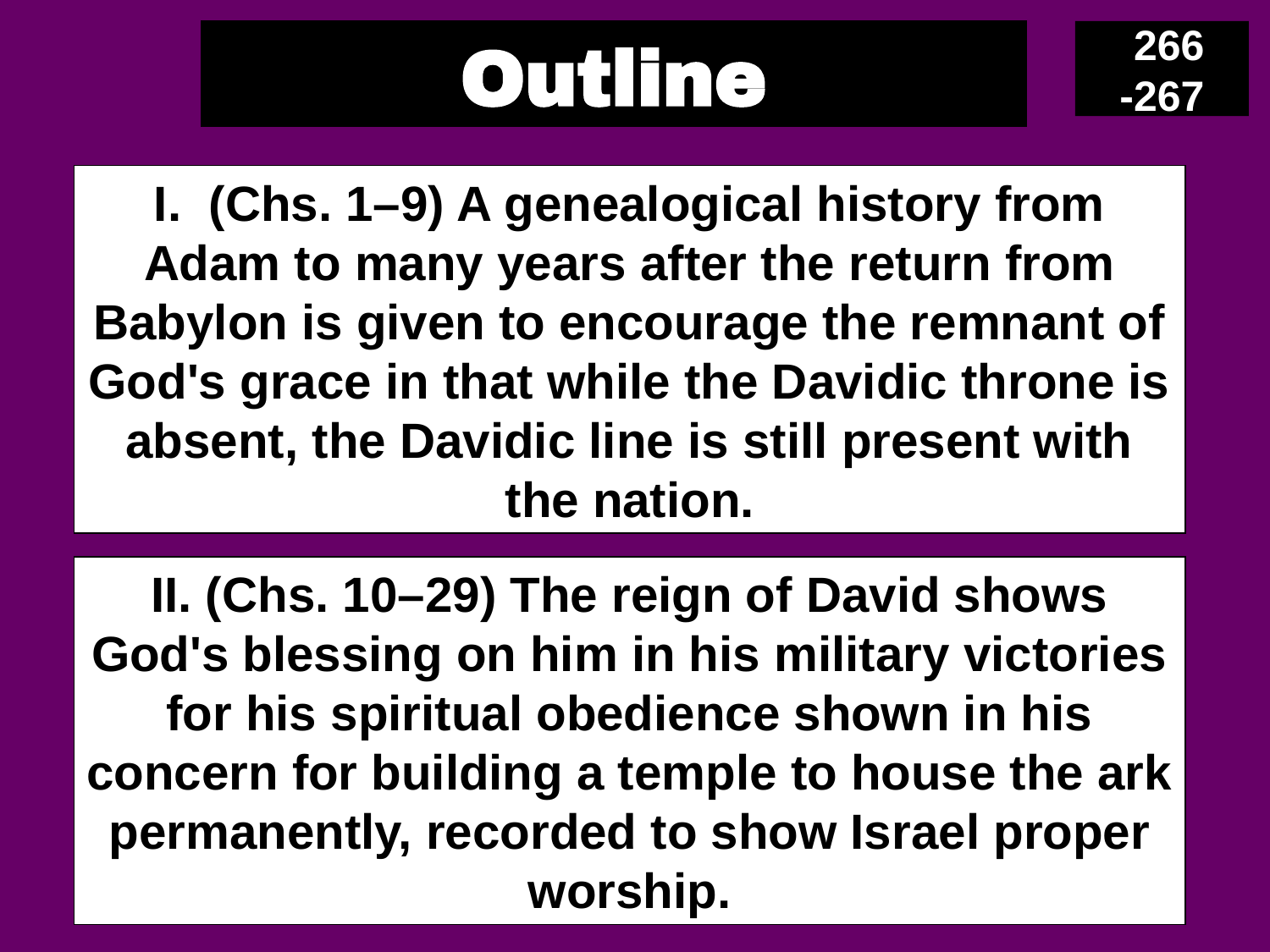

# Outline
266
-267
I.  (Chs. 1–9) A genealogical history from Adam to many years after the return from Babylon is given to encourage the remnant of God's grace in that while the Davidic throne is absent, the Davidic line is still present with the nation.
II. (Chs. 10–29) The reign of David shows God's blessing on him in his military victories for his spiritual obedience shown in his concern for building a temple to house the ark permanently, recorded to show Israel proper worship.